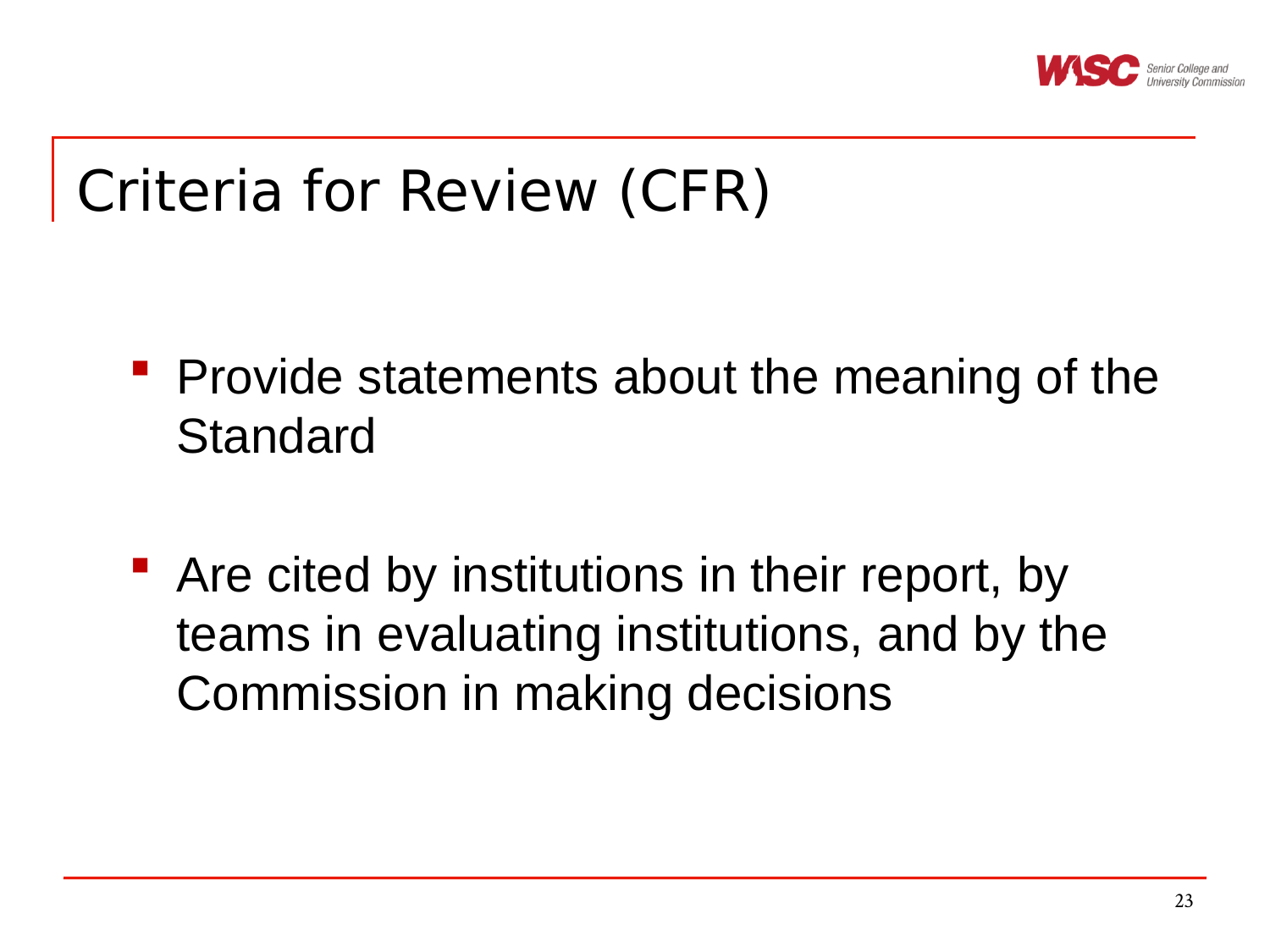

# Criteria for Review (CFR)
Provide statements about the meaning of the Standard

Are cited by institutions in their report, by teams in evaluating institutions, and by the Commission in making decisions

23